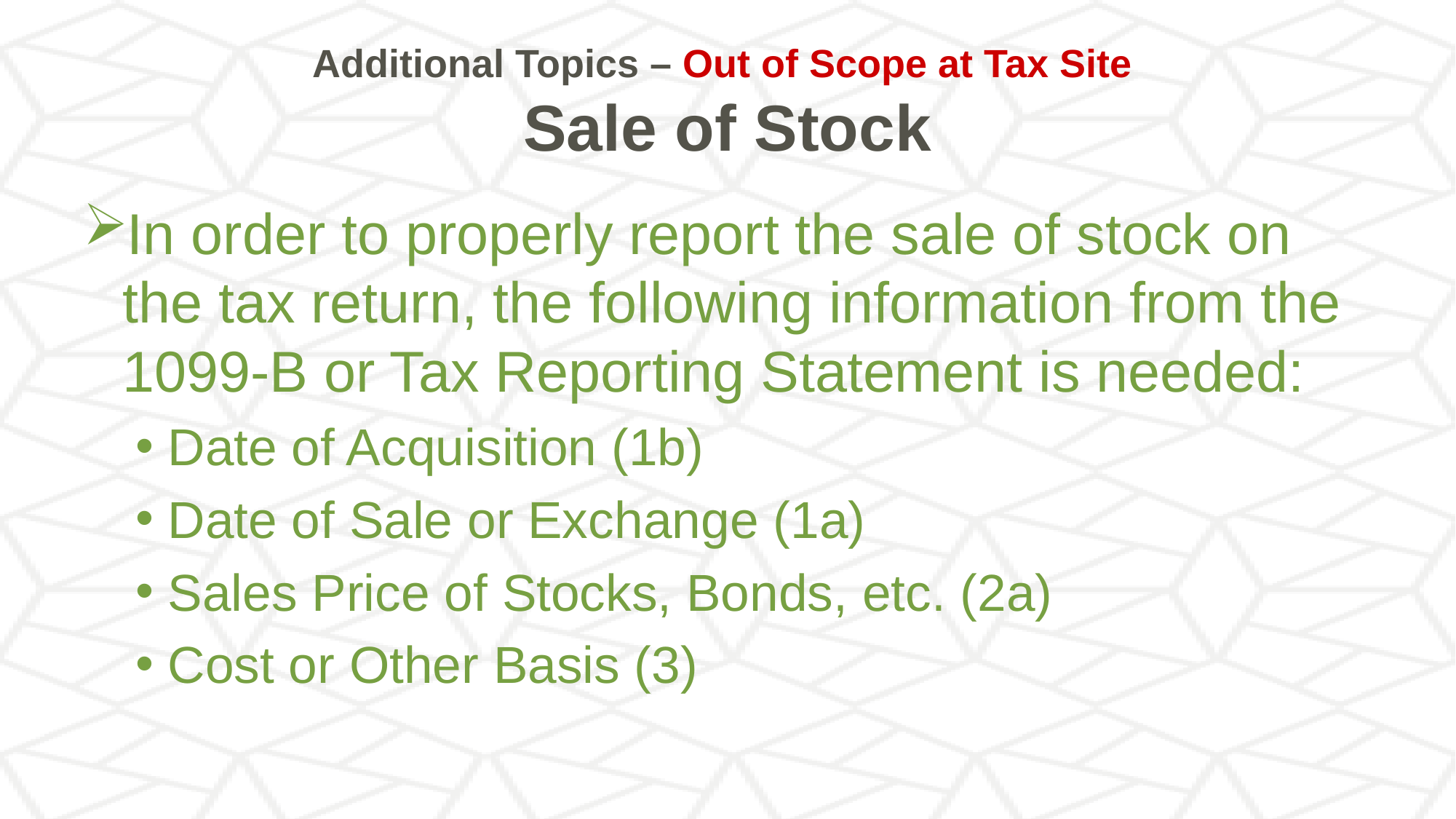

# Additional Topics – Out of Scope at Tax Site Sale of Stock
In order to properly report the sale of stock on the tax return, the following information from the 1099-B or Tax Reporting Statement is needed:
Date of Acquisition (1b)
Date of Sale or Exchange (1a)
Sales Price of Stocks, Bonds, etc. (2a)
Cost or Other Basis (3)